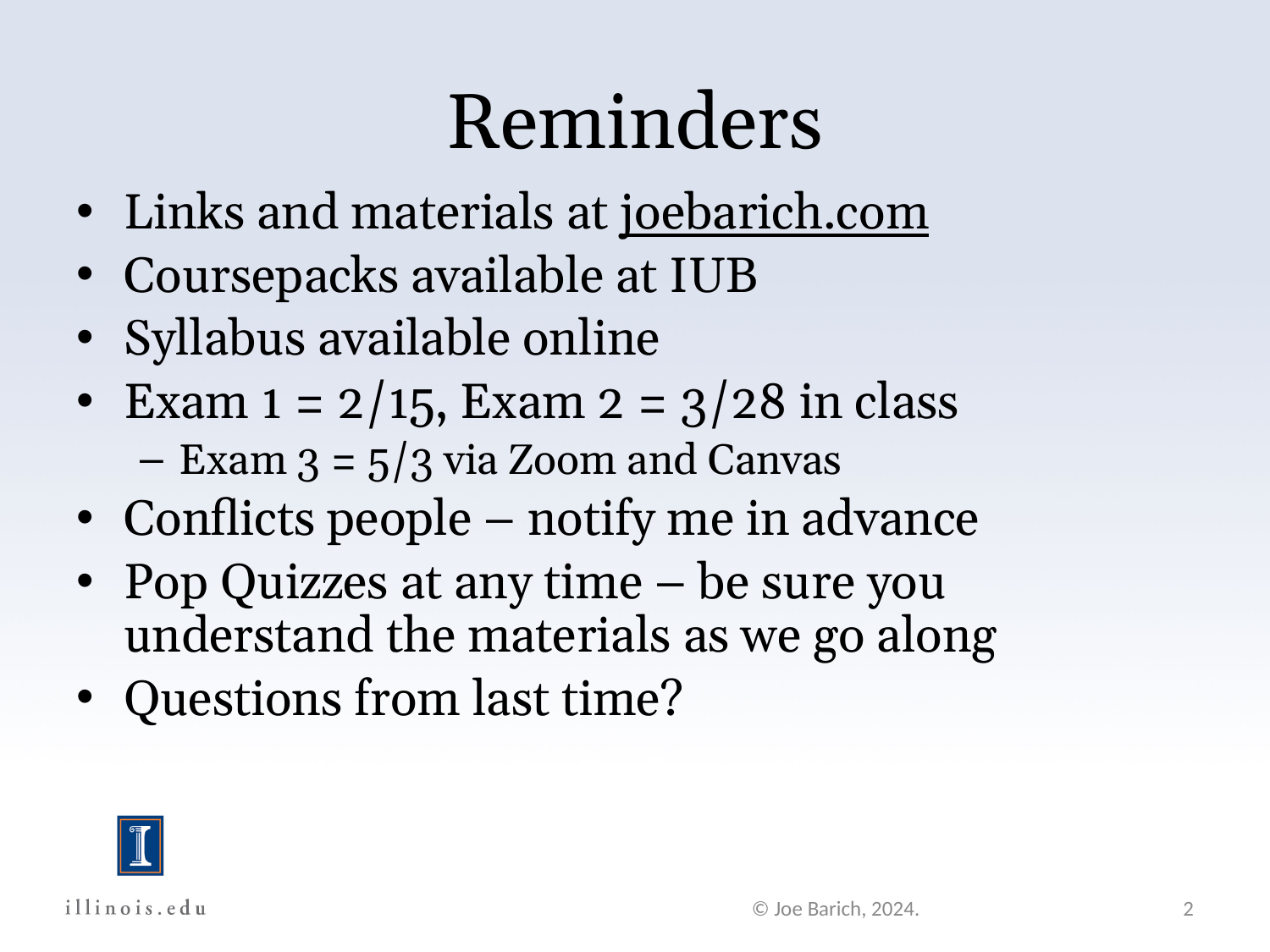

Reminders
Links and materials at joebarich.com
Coursepacks available at IUB
Syllabus available online
Exam 1 = 2/15, Exam 2 = 3/28 in class
Exam 3 = 5/3 via Zoom and Canvas
Conflicts people – notify me in advance
Pop Quizzes at any time – be sure you understand the materials as we go along
Questions from last time?

© Joe Barich, 2024.
2